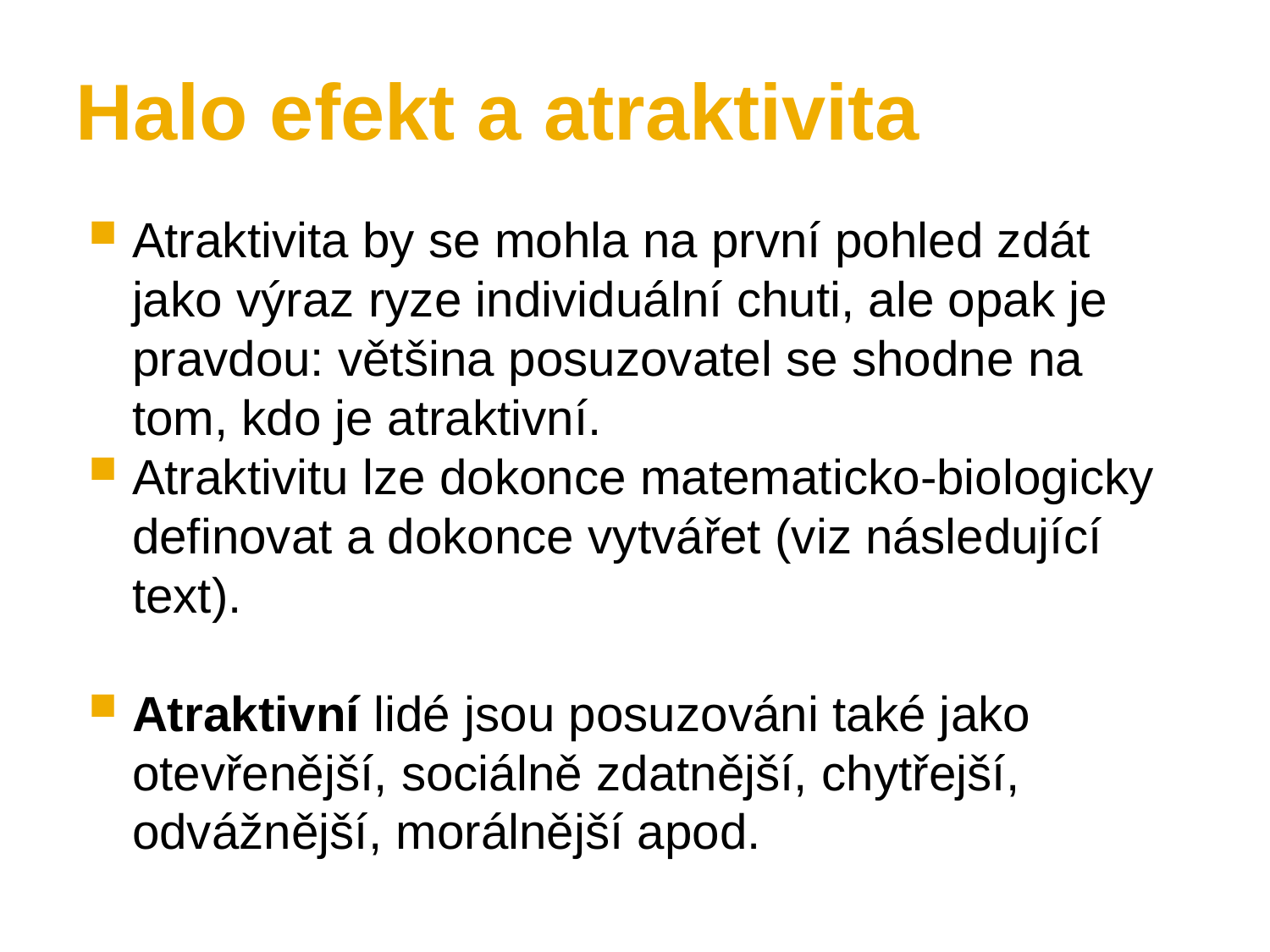

Halo efekt a atraktivita
Atraktivita by se mohla na první pohled zdát jako výraz ryze individuální chuti, ale opak je pravdou: většina posuzovatel se shodne na tom, kdo je atraktivní.
Atraktivitu lze dokonce matematicko-biologicky definovat a dokonce vytvářet (viz následující text).

Atraktivní lidé jsou posuzováni také jako otevřenější, sociálně zdatnější, chytřejší, odvážnější, morálnější apod.